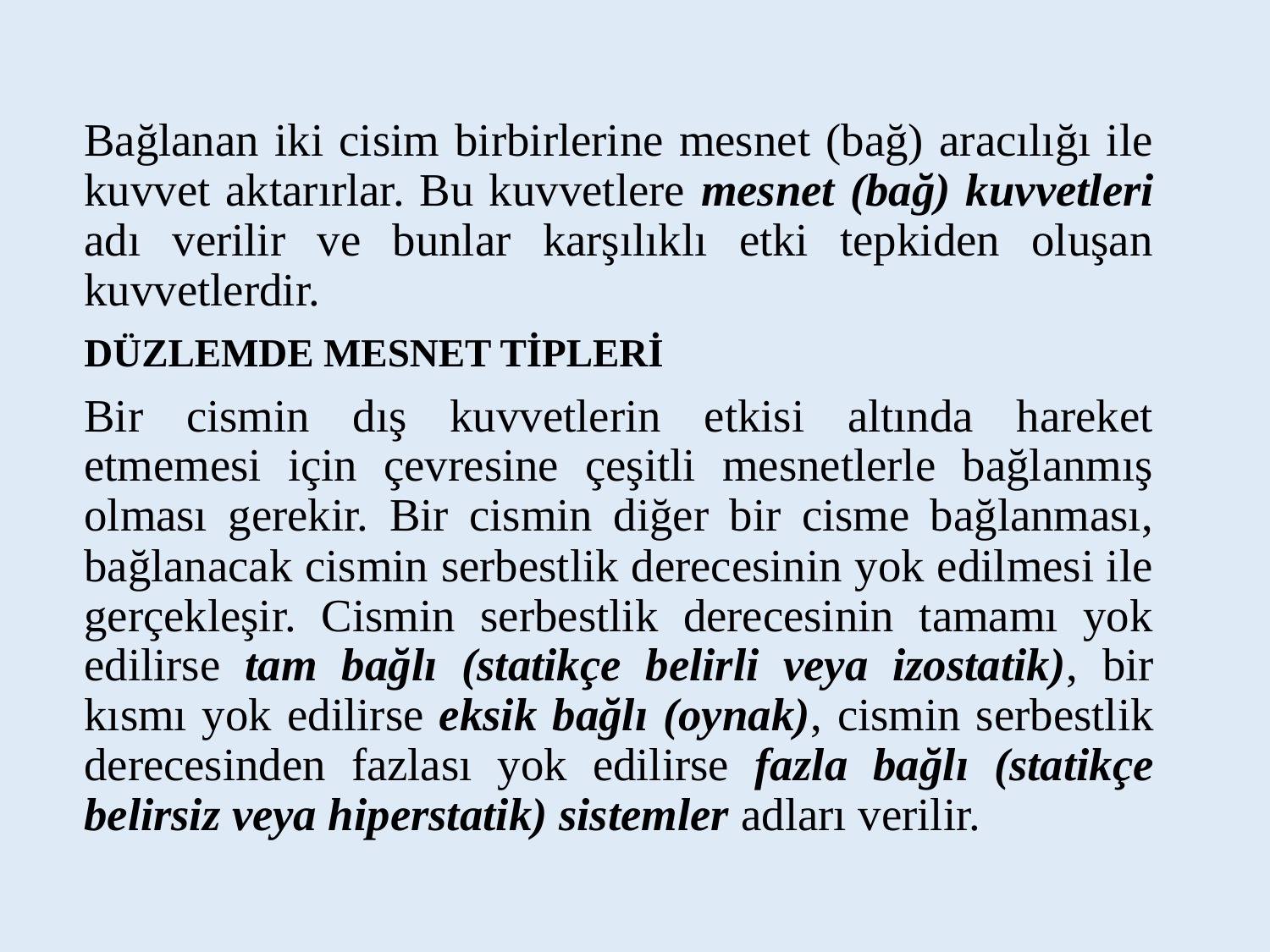

Bağlanan iki cisim birbirlerine mesnet (bağ) aracılığı ile kuvvet aktarırlar. Bu kuvvetlere mesnet (bağ) kuvvetleri adı verilir ve bunlar karşılıklı etki tepkiden oluşan kuvvetlerdir.
DÜZLEMDE MESNET TİPLERİ
Bir cismin dış kuvvetlerin etkisi altında hareket etmemesi için çevresine çeşitli mesnetlerle bağlanmış olması gerekir. Bir cismin diğer bir cisme bağlanması, bağlanacak cismin serbestlik derecesinin yok edilmesi ile gerçekleşir. Cismin serbestlik derecesinin tamamı yok edilirse tam bağlı (statikçe belirli veya izostatik), bir kısmı yok edilirse eksik bağlı (oynak), cismin serbestlik derecesinden fazlası yok edilirse fazla bağlı (statikçe belirsiz veya hiperstatik) sistemler adları verilir.